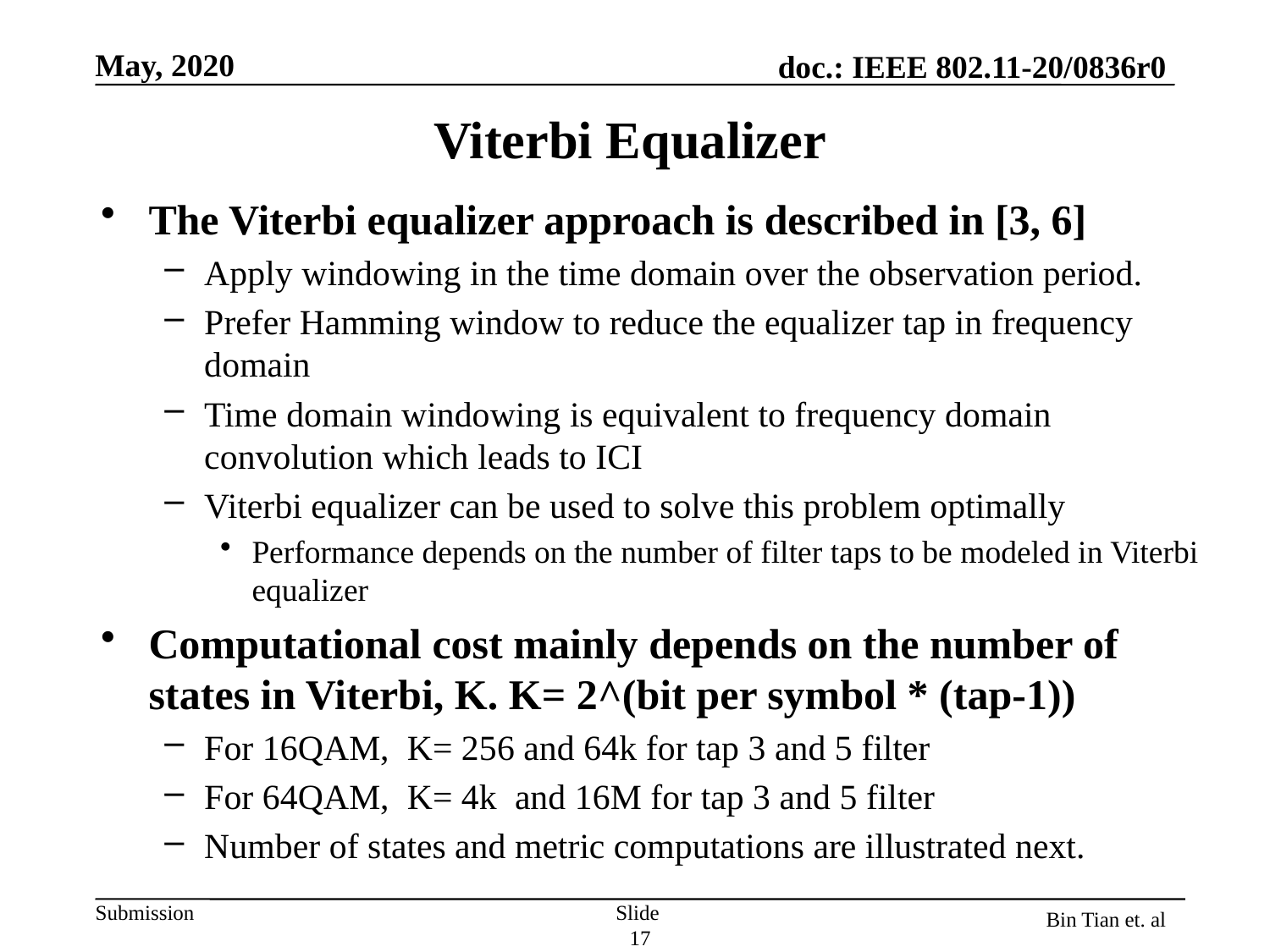

# Viterbi Equalizer
The Viterbi equalizer approach is described in [3, 6]
Apply windowing in the time domain over the observation period.
Prefer Hamming window to reduce the equalizer tap in frequency domain
Time domain windowing is equivalent to frequency domain convolution which leads to ICI
Viterbi equalizer can be used to solve this problem optimally
Performance depends on the number of filter taps to be modeled in Viterbi equalizer
Computational cost mainly depends on the number of states in Viterbi, K. K= 2^(bit per symbol * (tap-1))
For 16QAM,  K= 256 and 64k for tap 3 and 5 filter
For 64QAM,  K= 4k  and 16M for tap 3 and 5 filter
Number of states and metric computations are illustrated next.

Slide 17